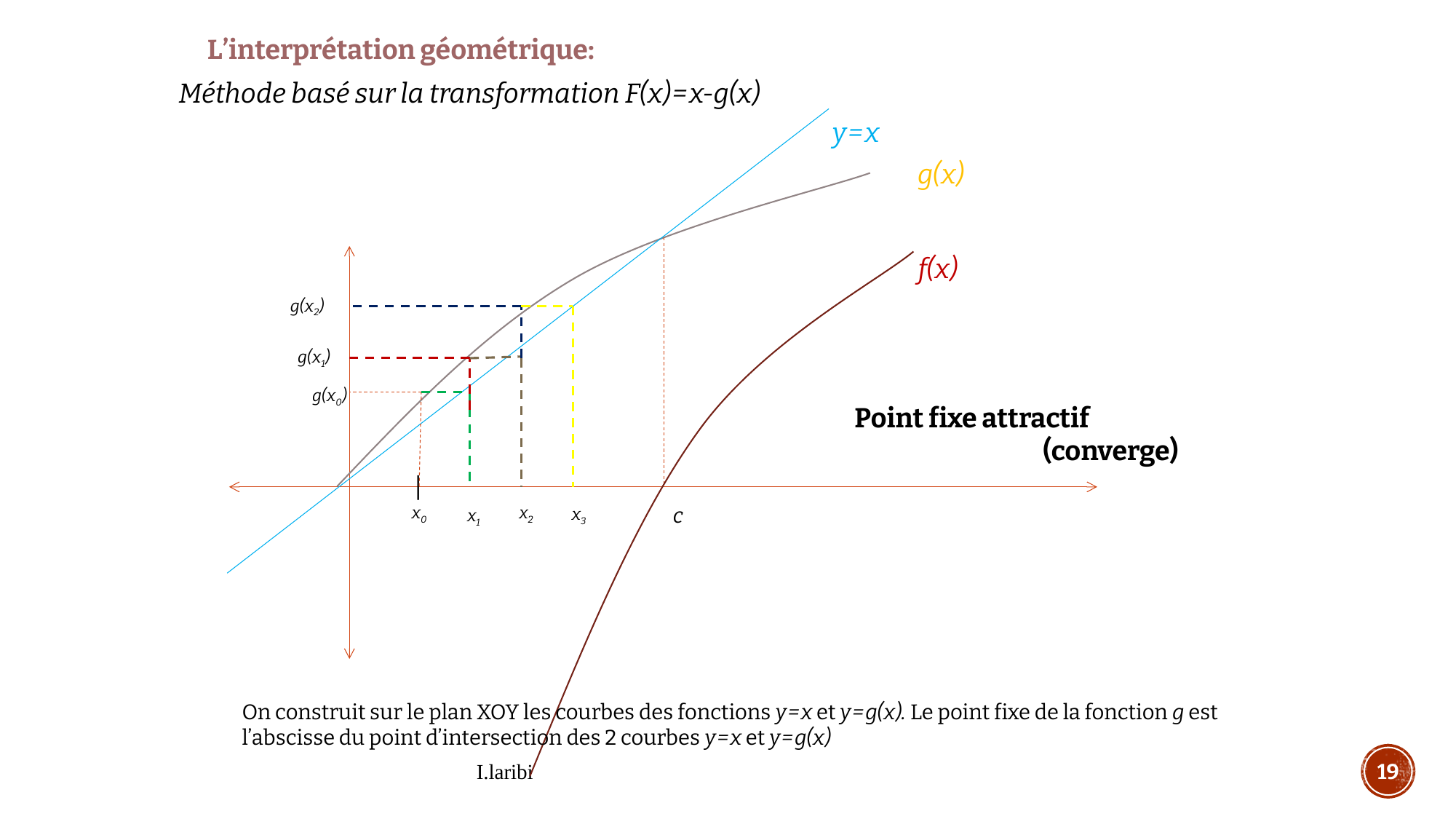

L’interprétation géométrique:
 Méthode basé sur la transformation F(x)=x-g(x)
y=x
g(x)

f(x)

g(x2)
g(x1)
g(x0)
Point fixe attractif
	(converge)
|
x0
x2
c
x3
x1
On construit sur le plan XOY les courbes des fonctions y=x et y=g(x). Le point fixe de la fonction g est l’abscisse du point d’intersection des 2 courbes y=x et y=g(x)
I.laribi
19